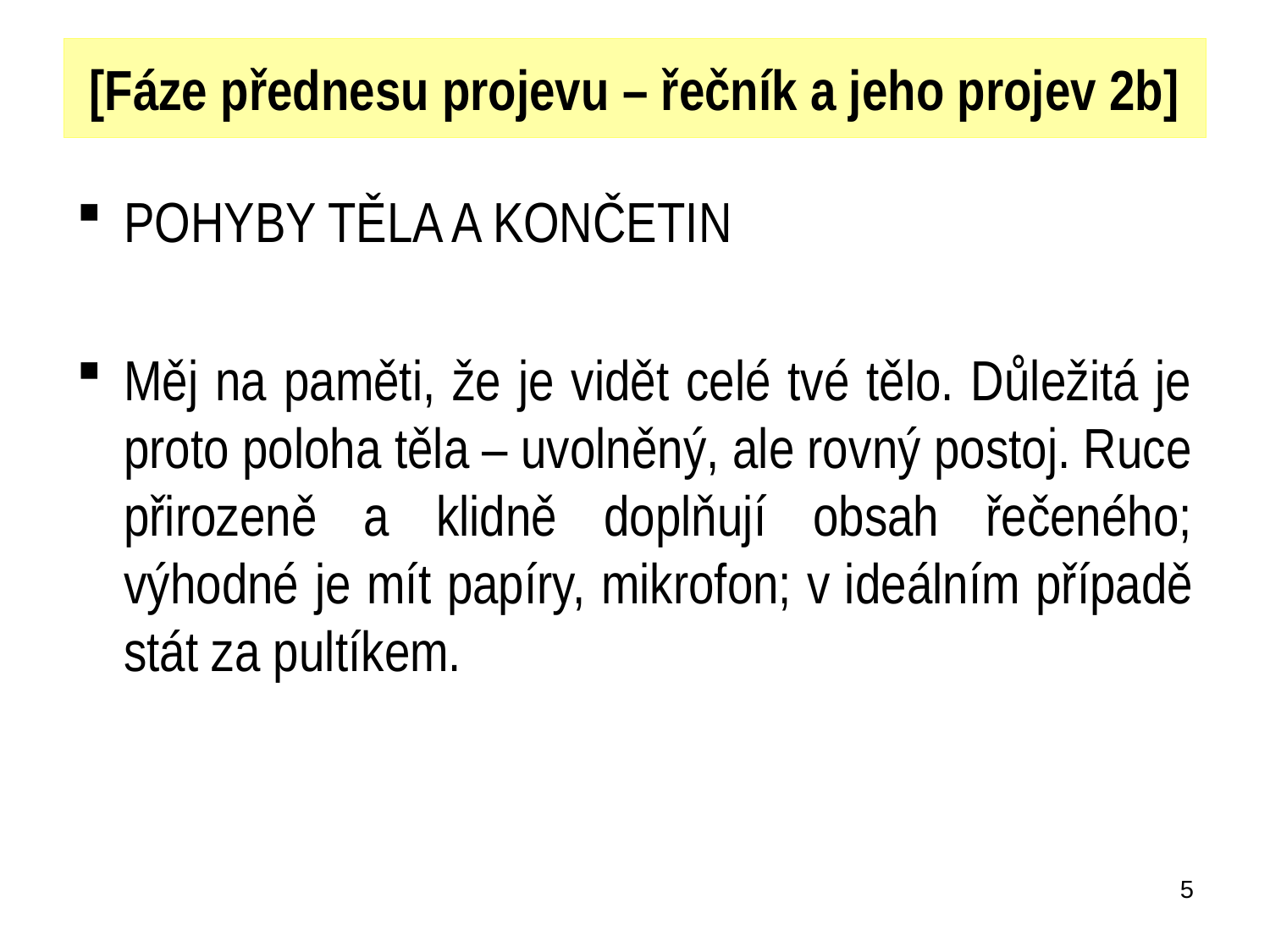

[Fáze přednesu projevu – řečník a jeho projev 2b]

POHYBY TĚLA A KONČETIN

Měj na paměti, že je vidět celé tvé tělo. Důležitá je proto poloha těla – uvolněný, ale rovný postoj. Ruce přirozeně a klidně doplňují obsah řečeného; výhodné je mít papíry, mikrofon; v ideálním případě stát za pultíkem.

5